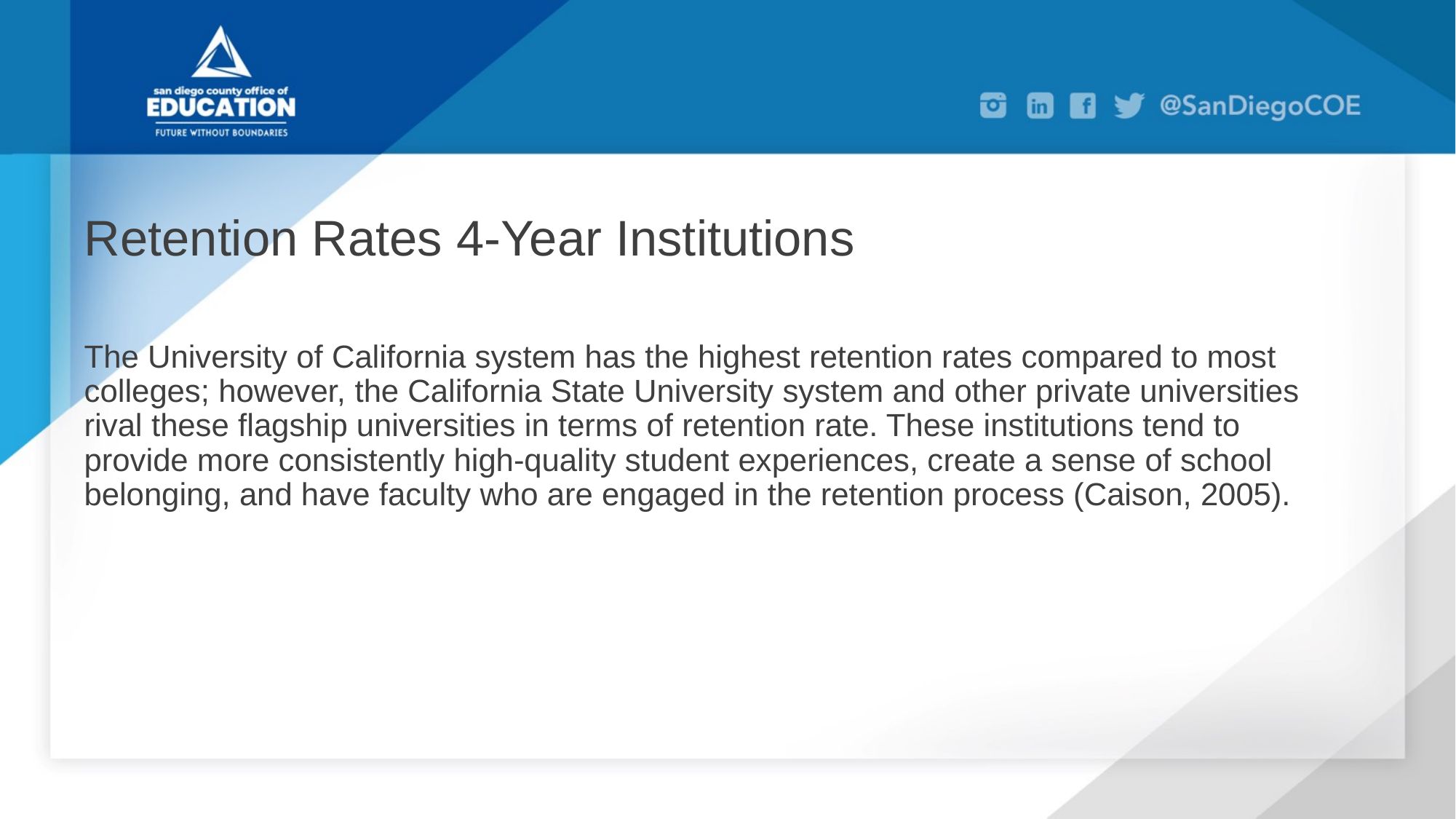

# Retention Rates 4-Year Institutions
The University of California system has the highest retention rates compared to most colleges; however, the California State University system and other private universities rival these flagship universities in terms of retention rate. These institutions tend to provide more consistently high-quality student experiences, create a sense of school belonging, and have faculty who are engaged in the retention process (Caison, 2005).